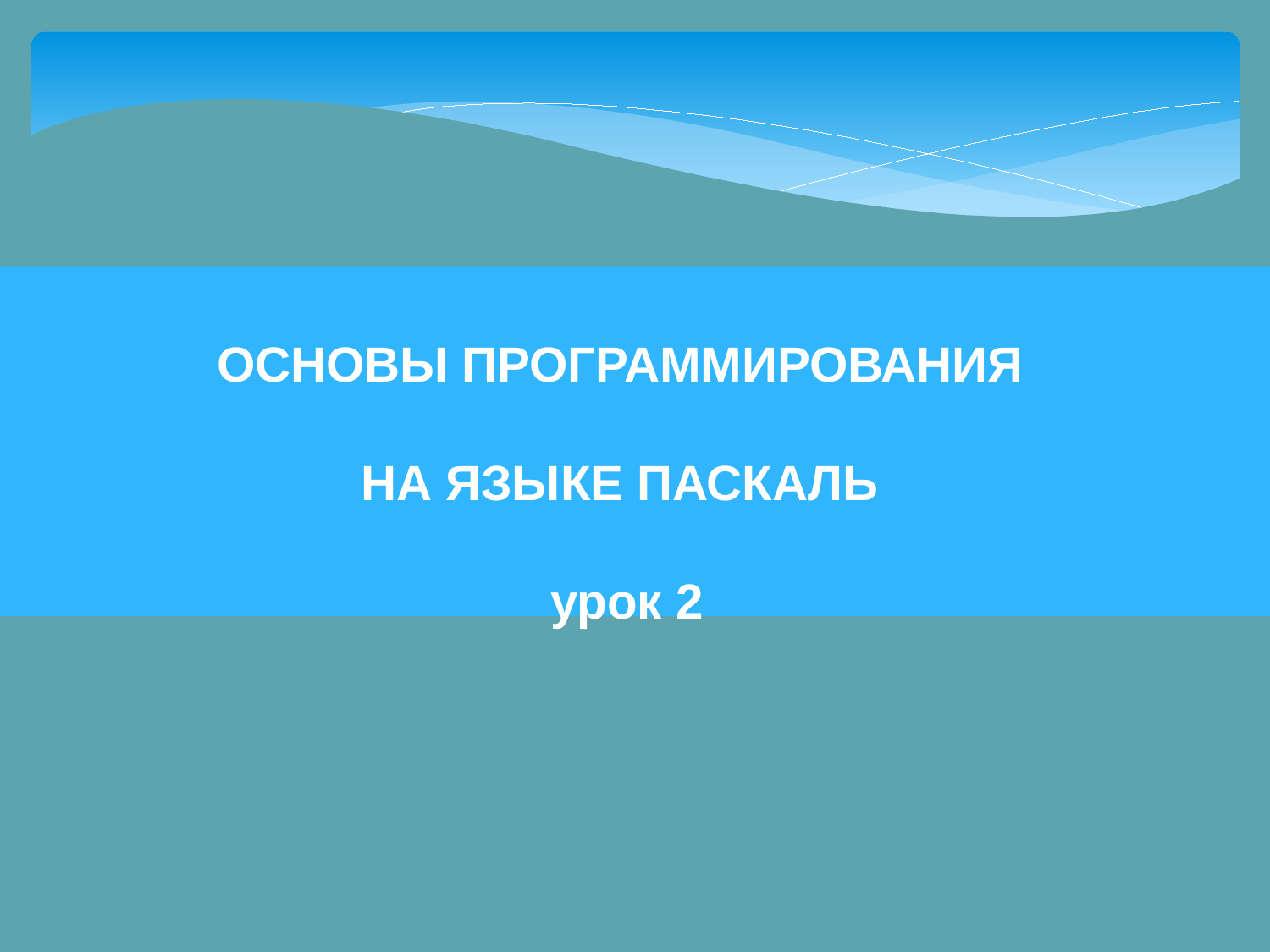

ОСНОВЫ ПРОГРАММИРОВАНИЯ

НА ЯЗЫКЕ ПАСКАЛЬ

 урок 2